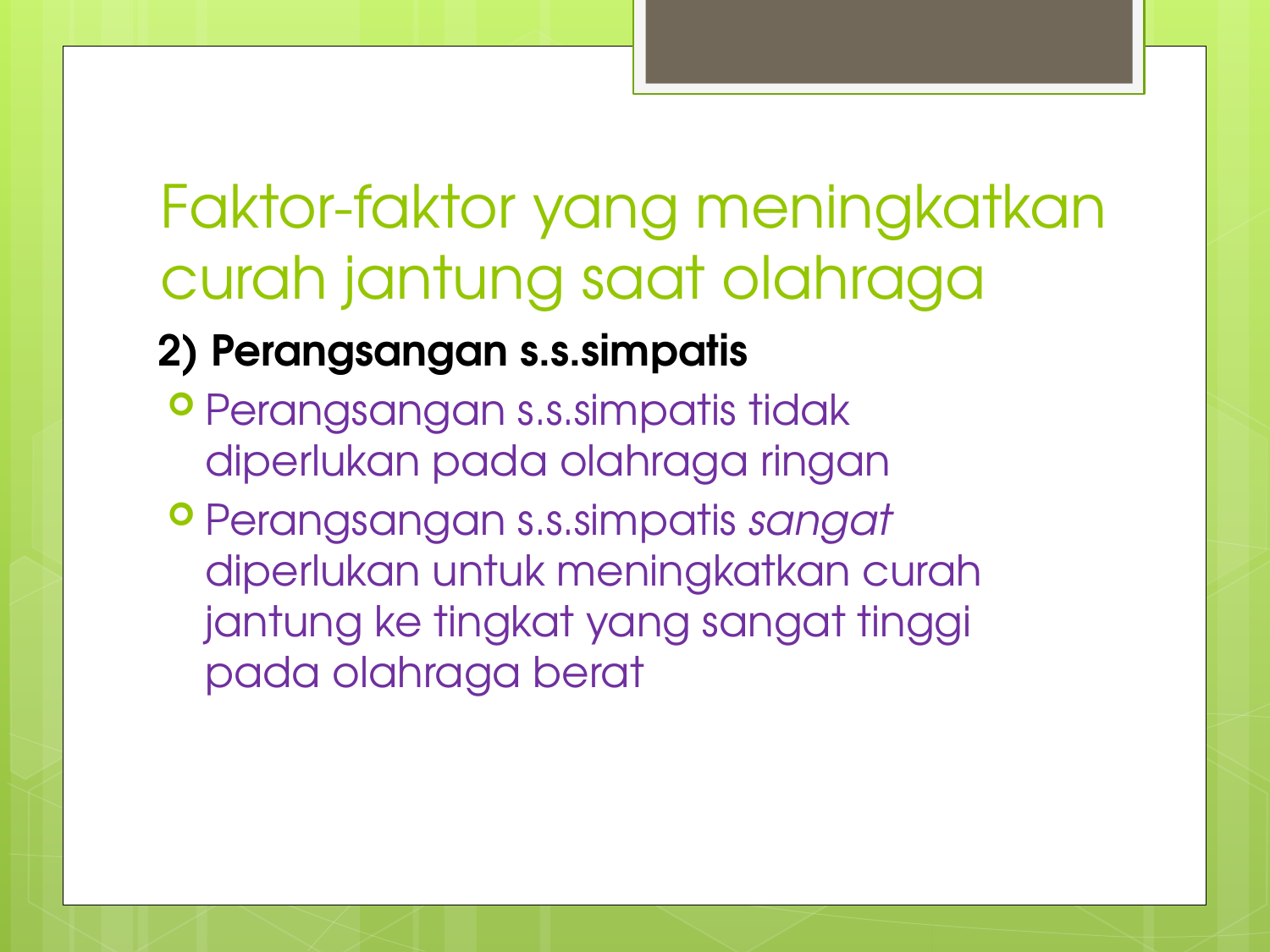

# Faktor-faktor yang meningkatkan curah jantung saat olahraga
2) Perangsangan s.s.simpatis
Perangsangan s.s.simpatis tidak diperlukan pada olahraga ringan
Perangsangan s.s.simpatis sangat diperlukan untuk meningkatkan curah jantung ke tingkat yang sangat tinggi pada olahraga berat